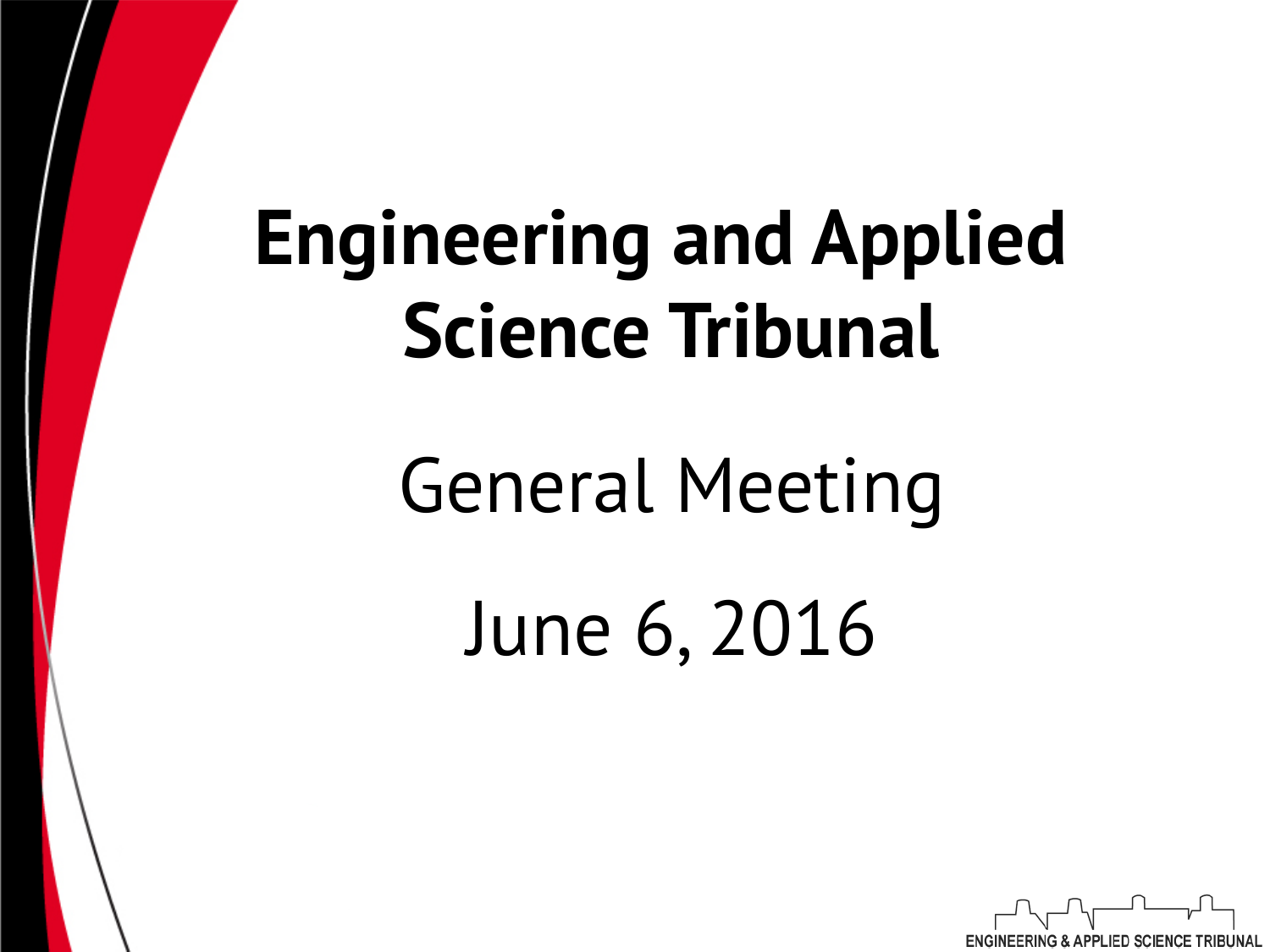

# Engineering and Applied Science Tribunal
General Meeting
June 6, 2016